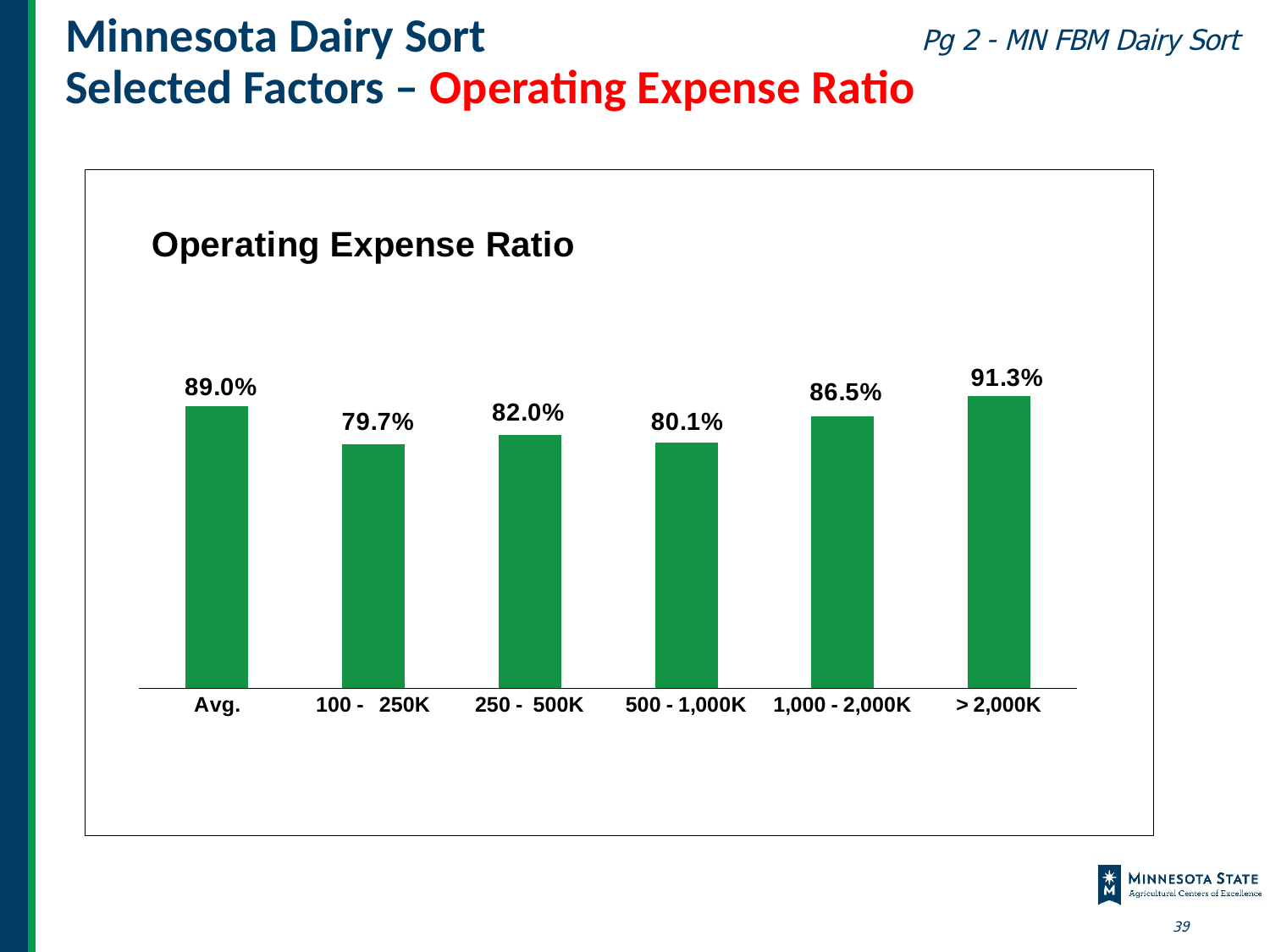

# Minnesota Dairy Sort Selected Factors – Operating Expense Ratio
Pg 2 - MN FBM Dairy Sort

### Chart: Operating Expense Ratio

| Category | Operating expense ratio |
|---|---|
| Avg. | 0.89 |
| 100 -   250K | 0.797 |
| 250 -  500K | 0.82 |
| 500 - 1,000K | 0.801 |
| 1,000 - 2,000K | 0.865 |
| > 2,000K | 0.913 |